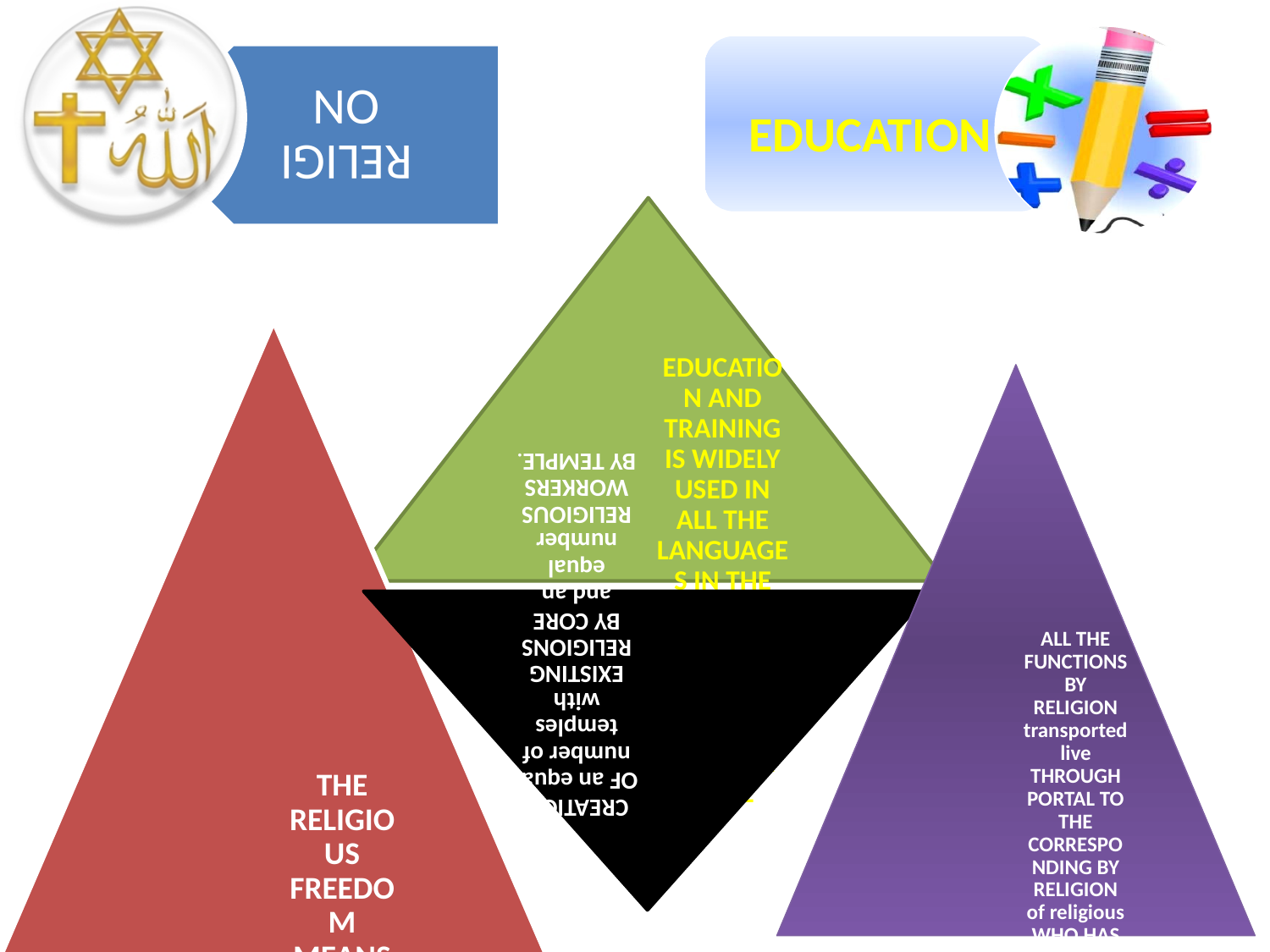

RELIGION
     EDUCATION
EDUCATION AND TRAINING IS WIDELY USED IN ALL THE LANGUAGES IN THE CELLS WITH Educational BY LANGUAGE AND PER CORE
THE RELIGIOUS FREEDOM MEANS SETTING IN THE ZONE OF SERVICES
ALL THE FUNCTIONS BY RELIGION transported live THROUGH PORTAL TO THE CORRESPONDING BY RELIGION of religious WHO HAS THE ABILITY TO HAVE ACCESSING EITHER VIA THE INTERNET OR VIA TV OR VIA RADIO OR LIVE THROUGH PRESENCE IN TEMPLE.

CREATION OF an equal number of temples with EXISTING RELIGIONS BY CORE and an equal number RELIGIOUS WORKERS BY TEMPLE.